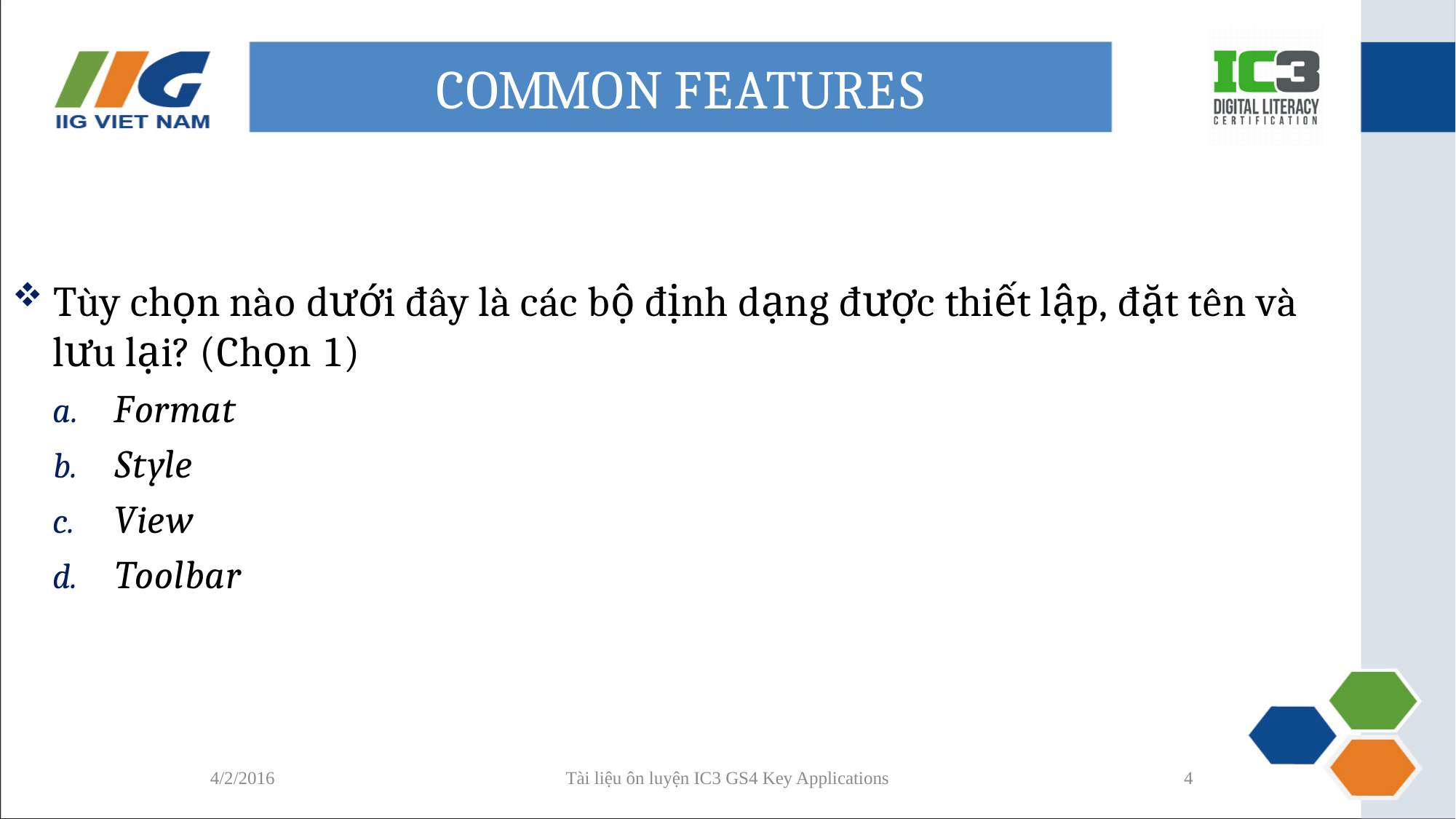

# COMMON FEATURES
Tùy chọn nào dưới đây là các bộ định dạng được thiết lập, đặt tên và lưu lại? (Chọn 1)
Format
Style
View
Toolbar
4/2/2016
Tài liệu ôn luyện IC3 GS4 Key Applications
4